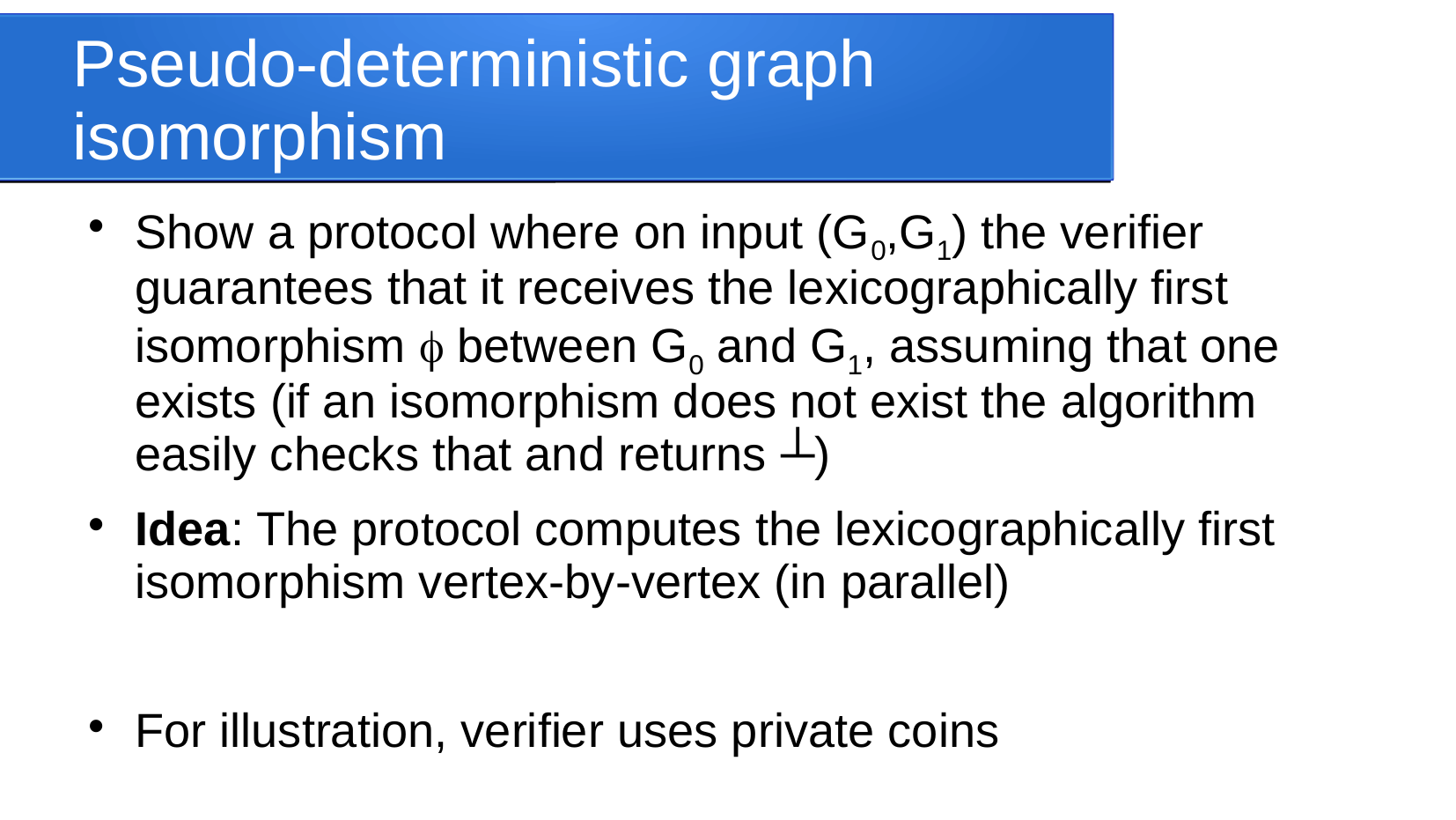

Pseudo-deterministic graph isomorphism
# Show a protocol where on input (G0,G1) the verifier guarantees that it receives the lexicographically first isomorphism φ between G0 and G1, assuming that one exists (if an isomorphism does not exist the algorithm easily checks that and returns ┴)
Idea: The protocol computes the lexicographically first isomorphism vertex-by-vertex (in parallel)

For illustration, verifier uses private coins